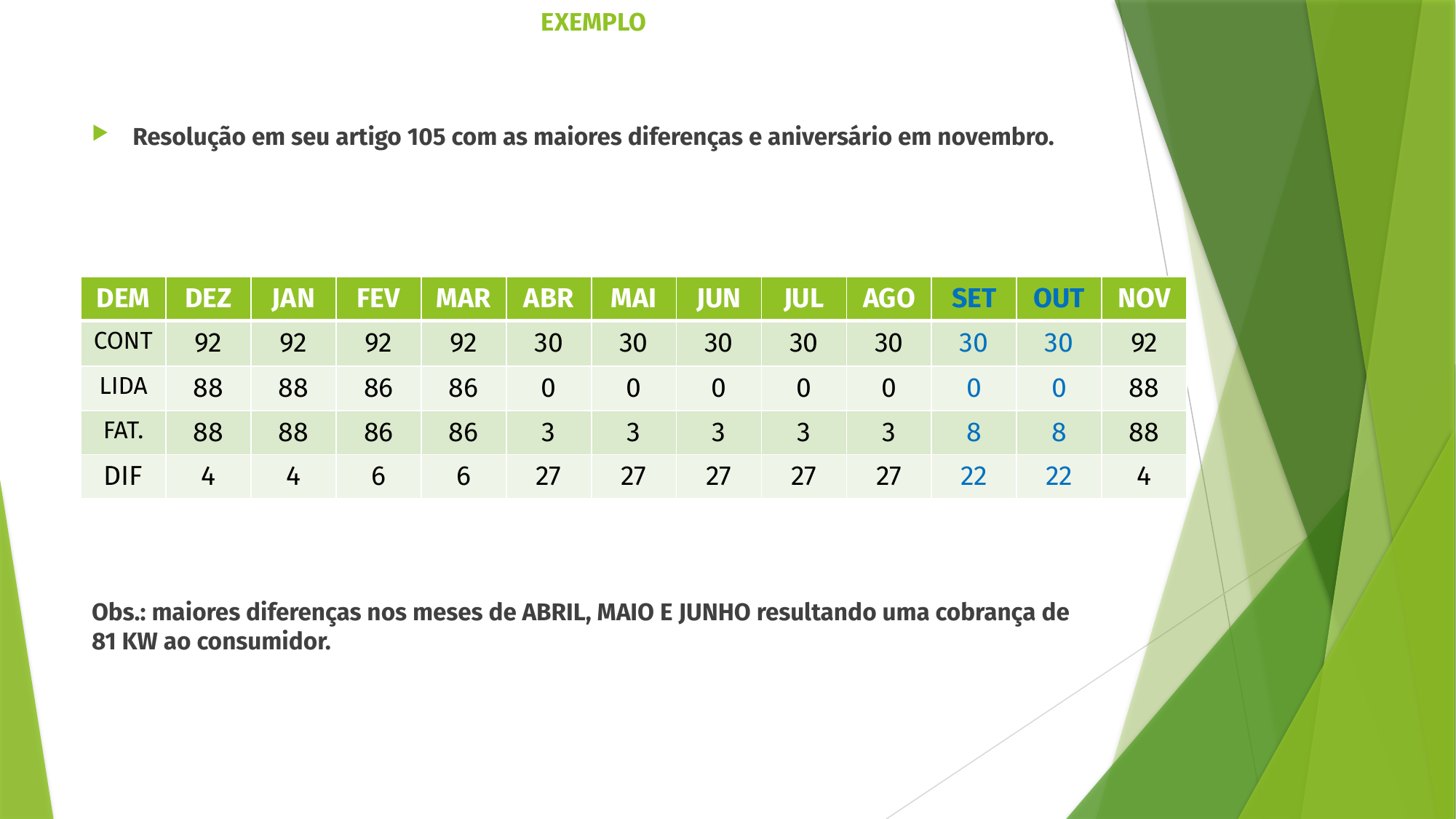

# EXEMPLO

Resolução em seu artigo 105 com as maiores diferenças e aniversário em novembro.

Obs.: maiores diferenças nos meses de ABRIL, MAIO E JUNHO resultando uma cobrança de 81 KW ao consumidor.

| DEM | DEZ | JAN | FEV | MAR | ABR | MAI | JUN | JUL | AGO | SET | OUT | NOV |
| --- | --- | --- | --- | --- | --- | --- | --- | --- | --- | --- | --- | --- |
| CONT | 92 | 92 | 92 | 92 | 30 | 30 | 30 | 30 | 30 | 30 | 30 | 92 |
| LIDA | 88 | 88 | 86 | 86 | 0 | 0 | 0 | 0 | 0 | 0 | 0 | 88 |
| FAT. | 88 | 88 | 86 | 86 | 3 | 3 | 3 | 3 | 3 | 8 | 8 | 88 |
| DIF | 4 | 4 | 6 | 6 | 27 | 27 | 27 | 27 | 27 | 22 | 22 | 4 |